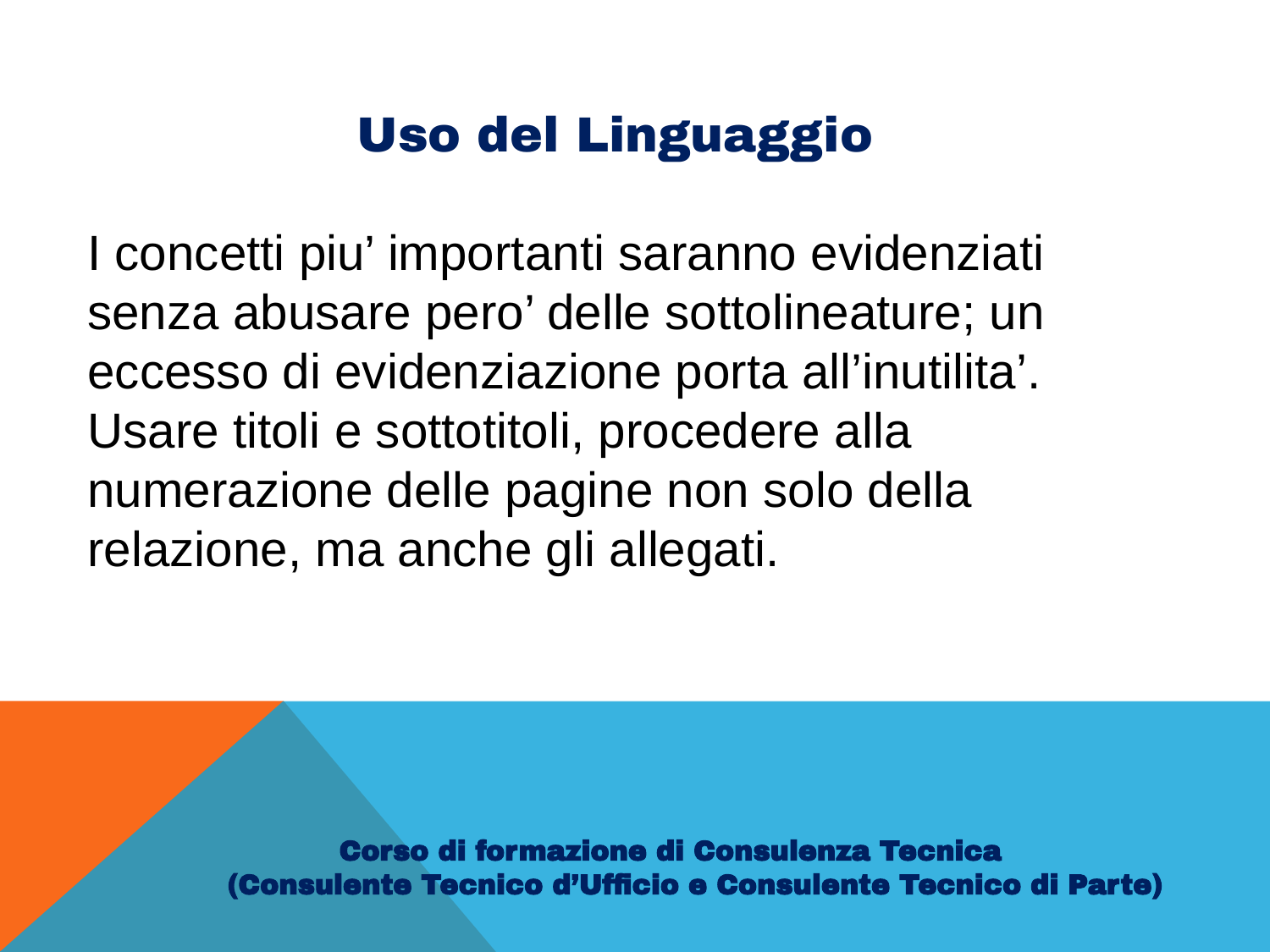

Uso del Linguaggio

I concetti piu’ importanti saranno evidenziati senza abusare pero’ delle sottolineature; un eccesso di evidenziazione porta all’inutilita’. Usare titoli e sottotitoli, procedere alla numerazione delle pagine non solo della relazione, ma anche gli allegati.

            Corso di formazione di Consulenza Tecnica
(Consulente Tecnico d’Ufficio e Consulente Tecnico di Parte)